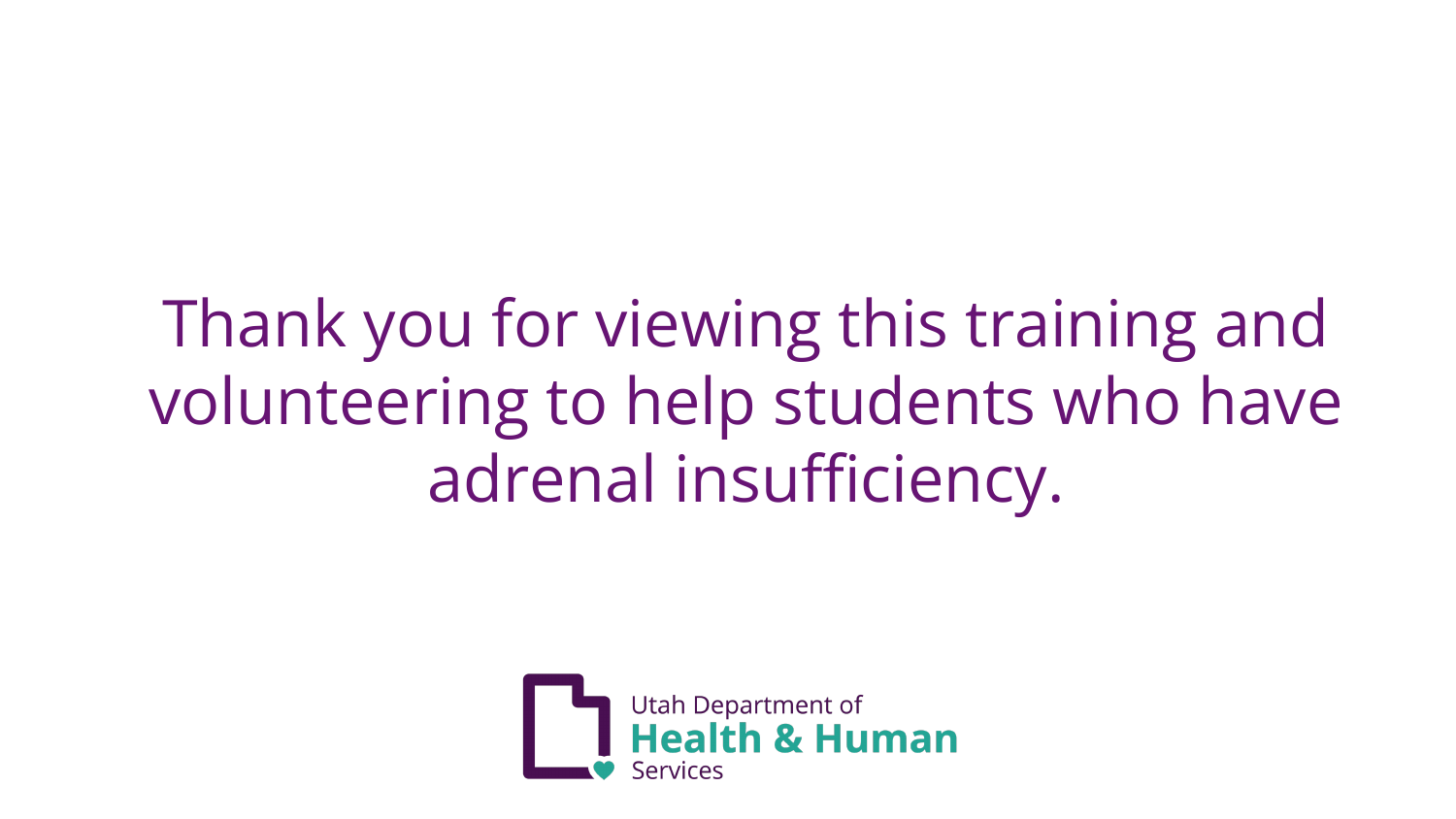

Thank you for viewing this training and volunteering to help students who have adrenal insufficiency.